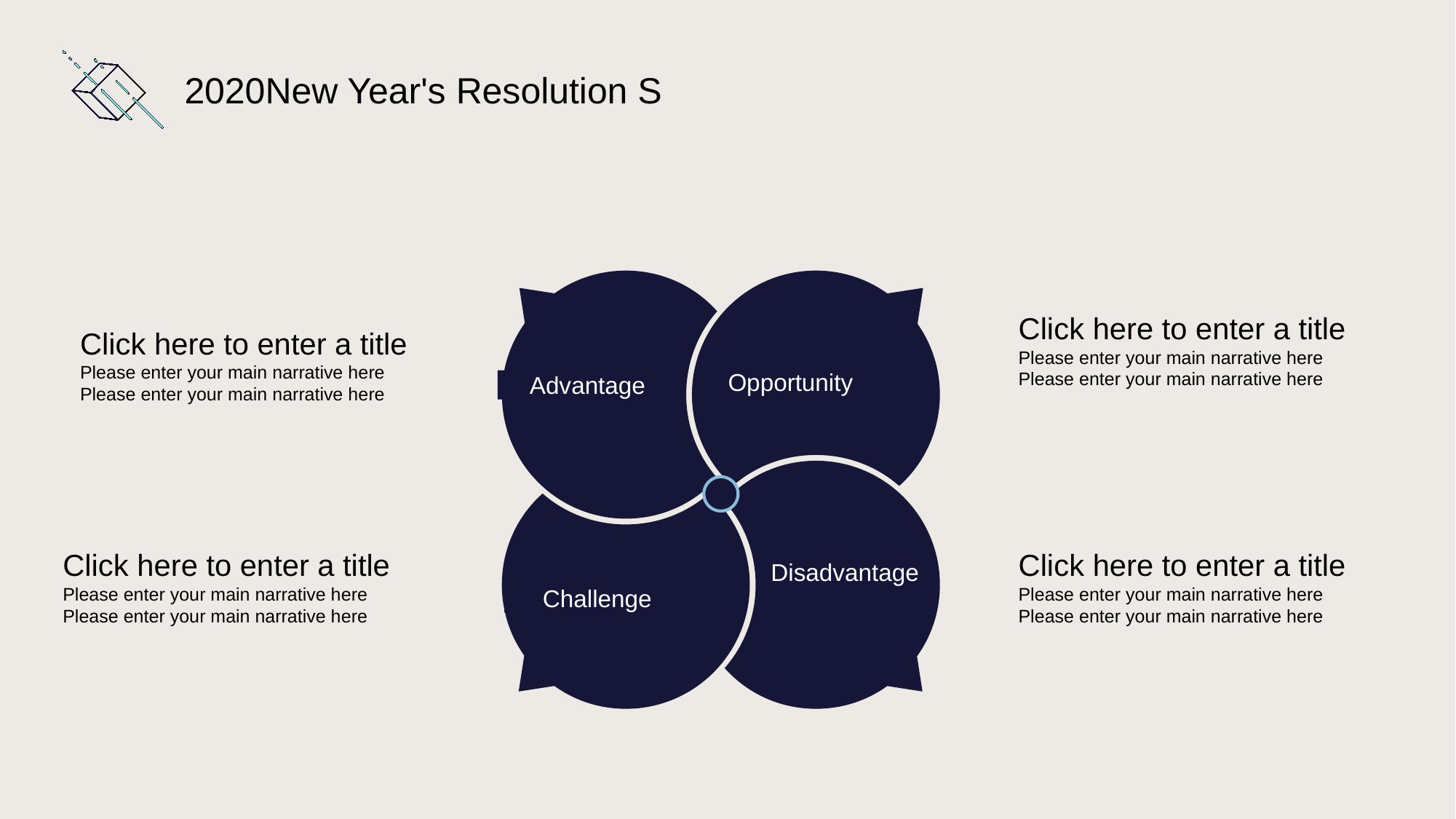

2020New Year's Resolution S

Opportunity
Advantage

Disadvantage
Challenge
Click here to enter a title
Please enter your main narrative here
Please enter your main narrative here

Click here to enter a title
Please enter your main narrative here
Please enter your main narrative here

Click here to enter a title
Please enter your main narrative here
Please enter your main narrative here

Click here to enter a title
Please enter your main narrative here
Please enter your main narrative here